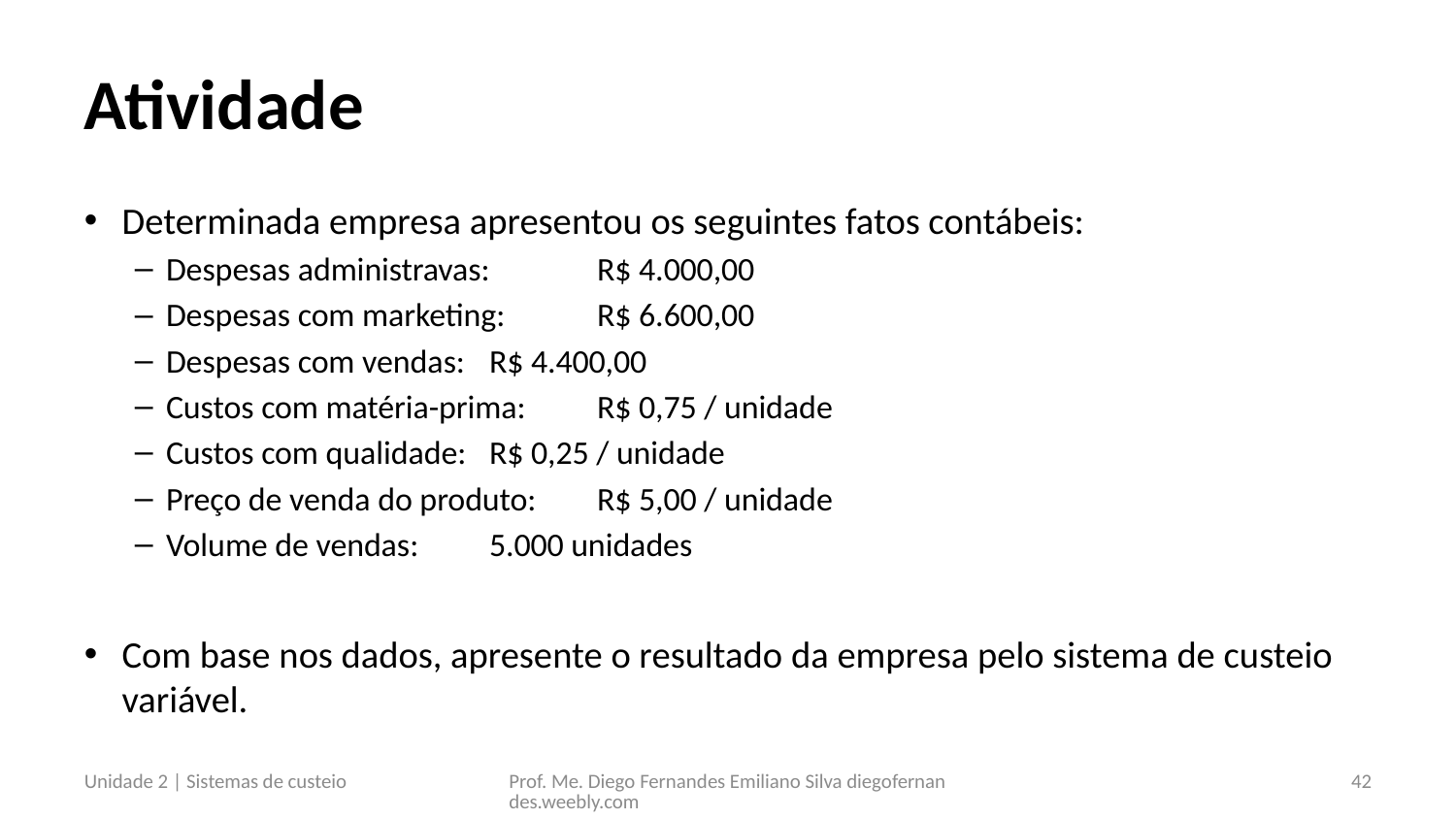

# Atividade
Determinada empresa apresentou os seguintes fatos contábeis:
Despesas administravas: 	R$ 4.000,00
Despesas com marketing: 	R$ 6.600,00
Despesas com vendas: 		R$ 4.400,00
Custos com matéria-prima:	R$ 0,75 / unidade
Custos com qualidade:		R$ 0,25 / unidade
Preço de venda do produto:	R$ 5,00 / unidade
Volume de vendas:		5.000 unidades

Com base nos dados, apresente o resultado da empresa pelo sistema de custeio variável.

Unidade 2 | Sistemas de custeio
Prof. Me. Diego Fernandes Emiliano Silva diegofernandes.weebly.com
42